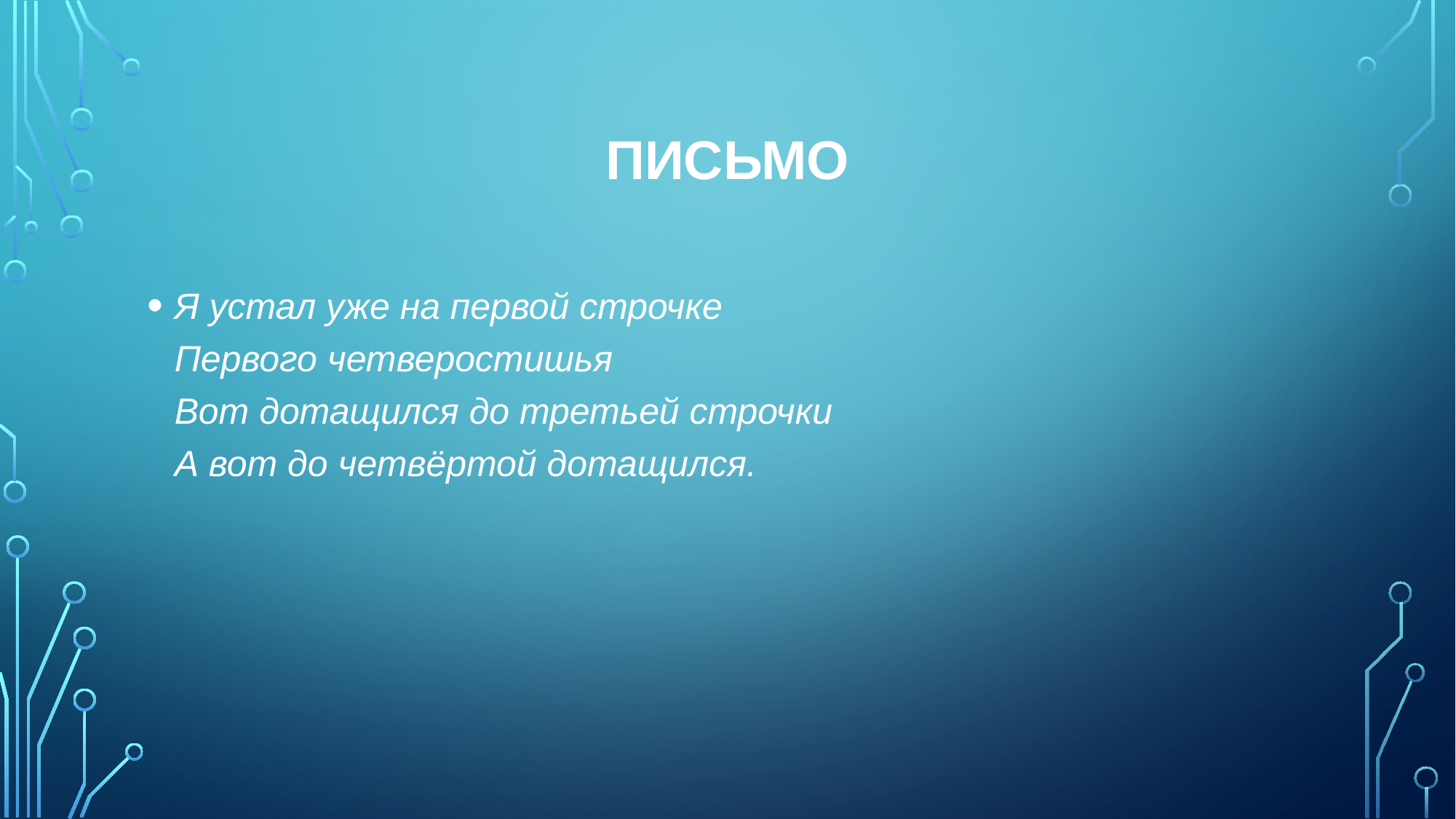

# Письмо
Я устал уже на первой строчке
Первого четверостишья
Вот дотащился до третьей строчки
А вот до четвёртой дотащился.